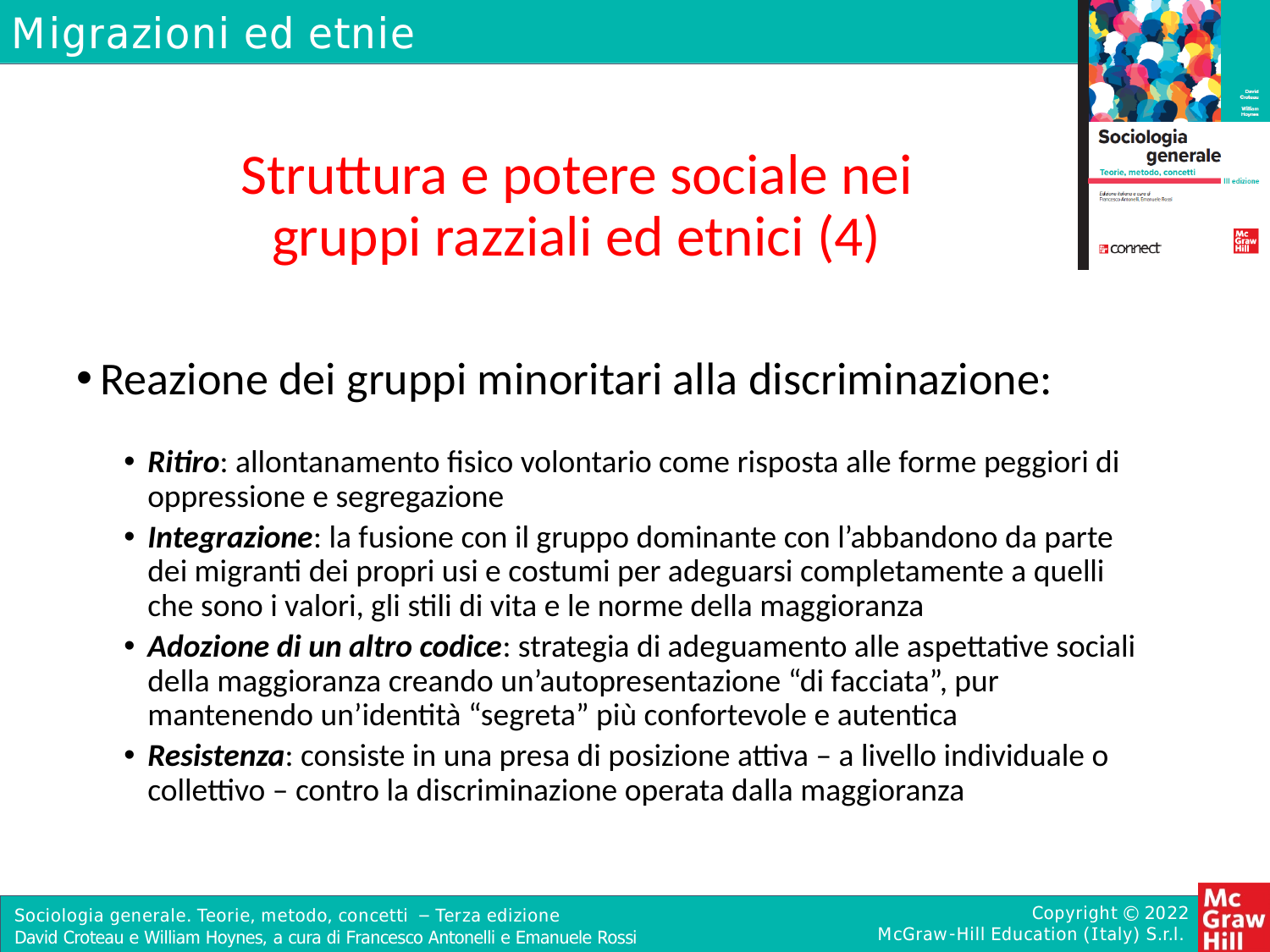

# Struttura e potere sociale nei gruppi razziali ed etnici (4)
Reazione dei gruppi minoritari alla discriminazione:

Ritiro: allontanamento fisico volontario come risposta alle forme peggiori di oppressione e segregazione
Integrazione: la fusione con il gruppo dominante con l’abbandono da parte dei migranti dei propri usi e costumi per adeguarsi completamente a quelli che sono i valori, gli stili di vita e le norme della maggioranza
Adozione di un altro codice: strategia di adeguamento alle aspettative sociali della maggioranza creando un’autopresentazione “di facciata”, pur mantenendo un’identità “segreta” più confortevole e autentica
Resistenza: consiste in una presa di posizione attiva – a livello individuale o collettivo – contro la discriminazione operata dalla maggioranza